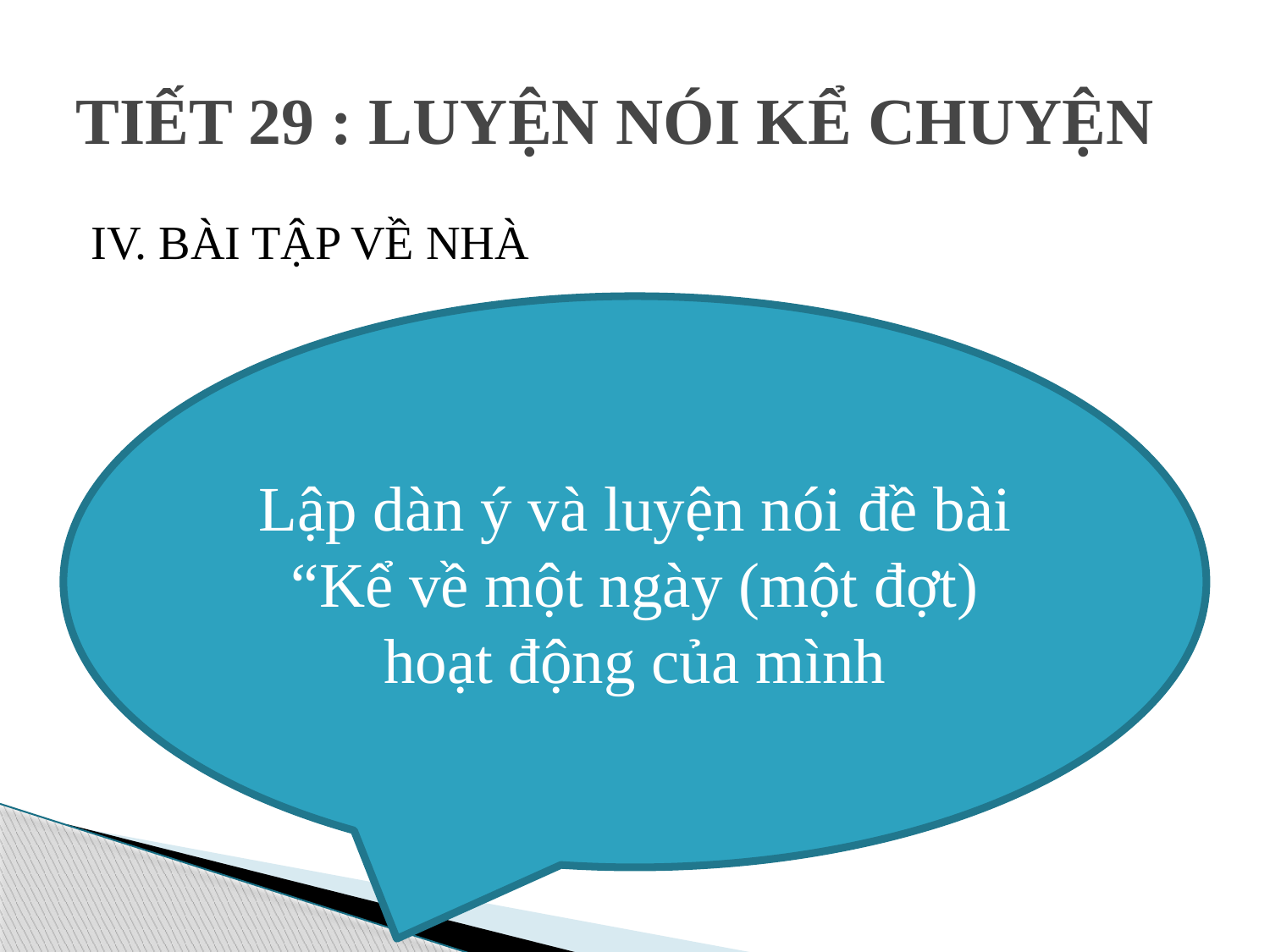

# TIẾT 29 : LUYỆN NÓI KỂ CHUYỆN
IV. BÀI TẬP VỀ NHÀ

Lập dàn ý và luyện nói đề bài “Kể về một ngày (một đợt) hoạt động của mình